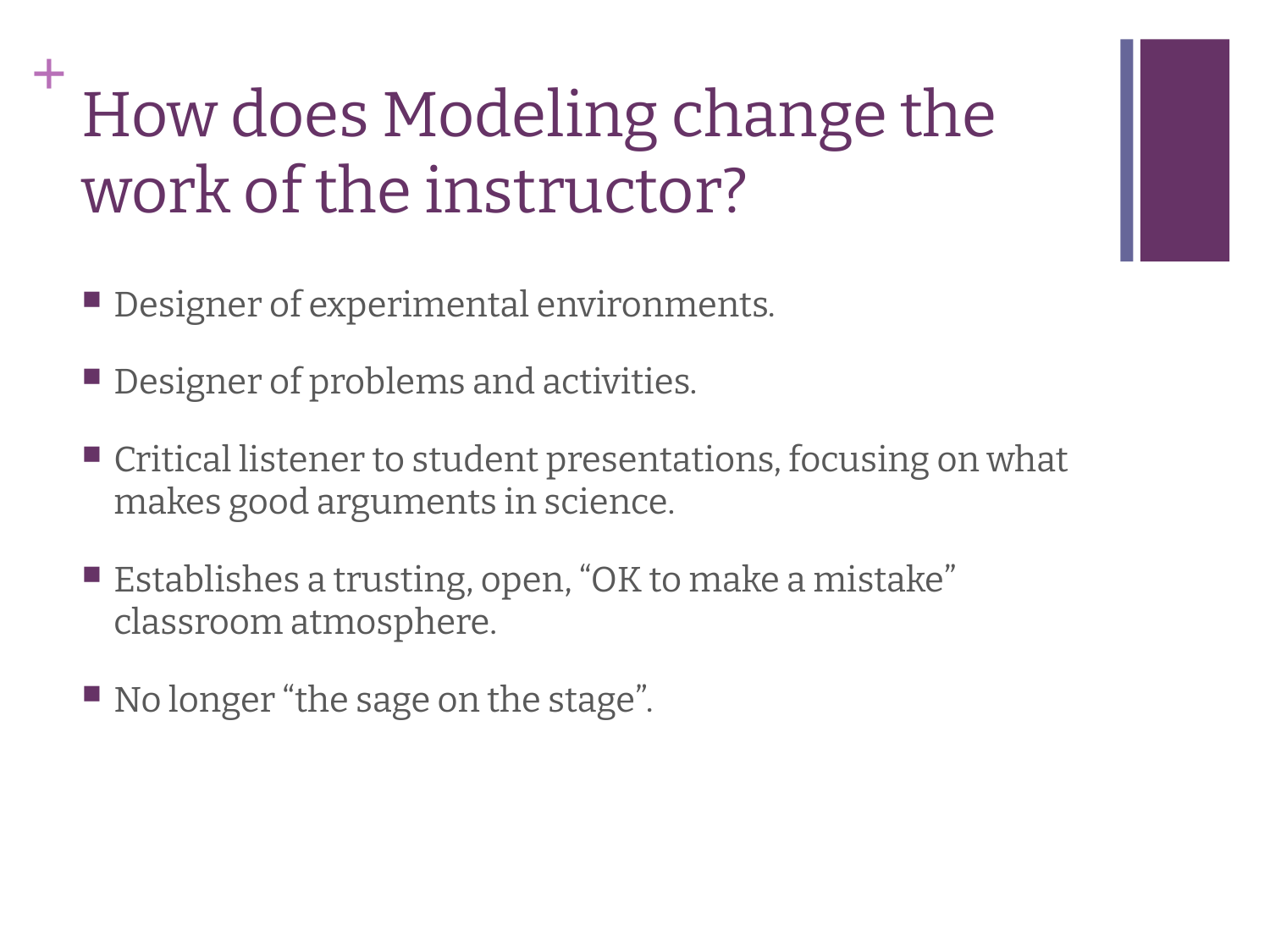

# How does Modeling change the work of the instructor?
Designer of experimental environments.
Designer of problems and activities.
Critical listener to student presentations, focusing on what makes good arguments in science.
Establishes a trusting, open, “OK to make a mistake” classroom atmosphere.
No longer “the sage on the stage”.